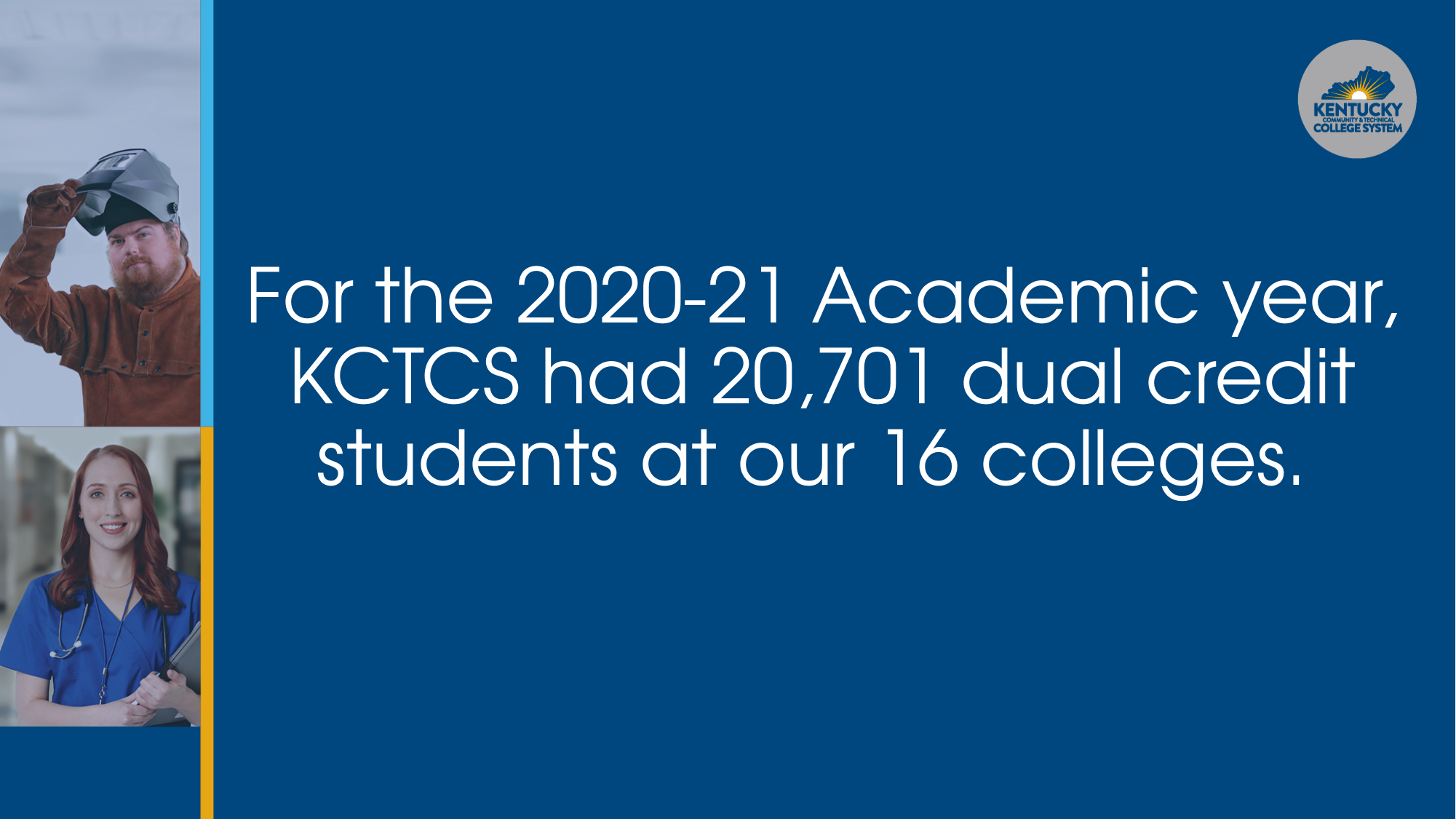

# For the 2020-21 Academic year, KCTCS had 20,701 dual credit students at our 16 colleges.